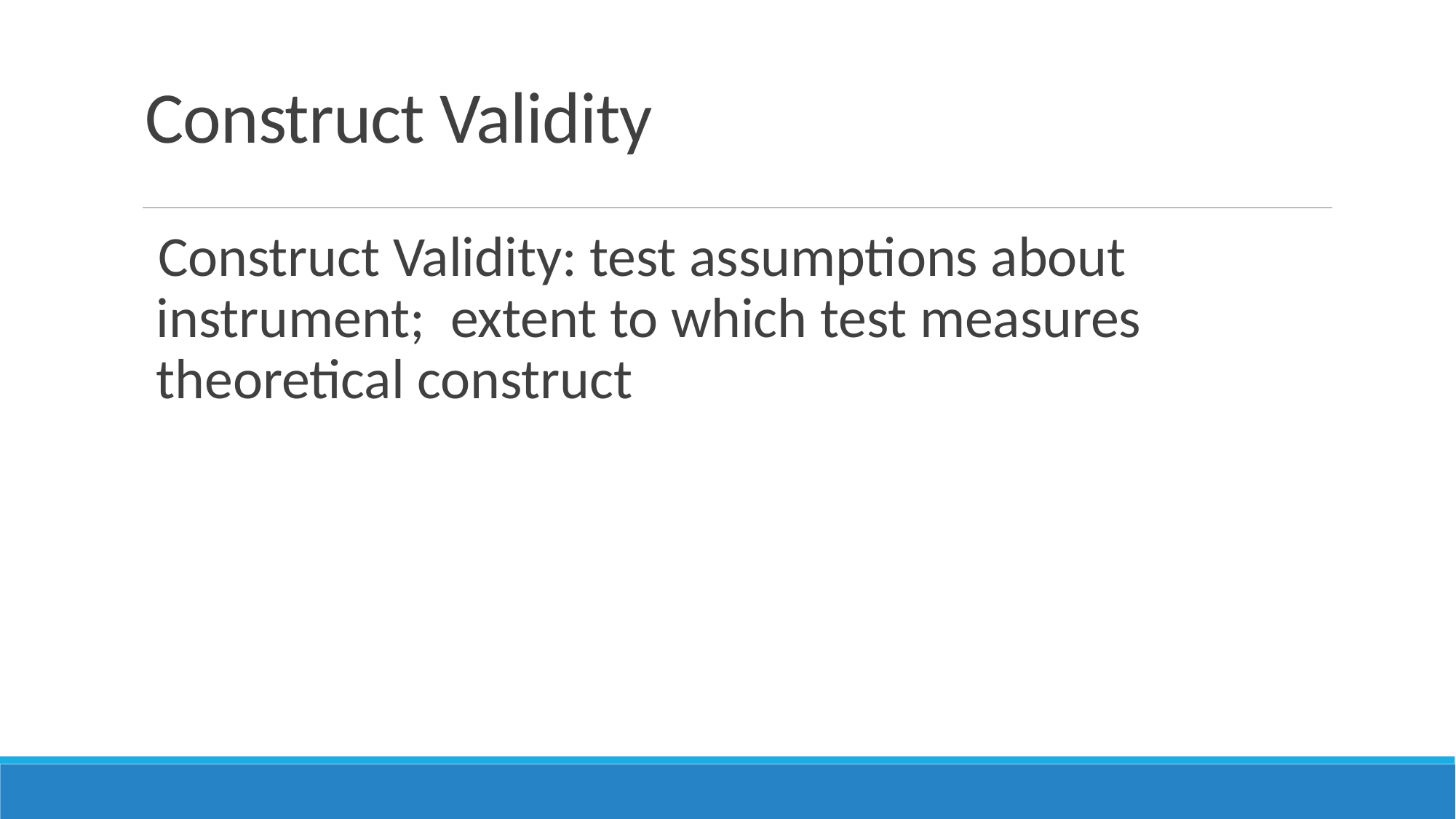

# Construct Validity
Construct Validity: test assumptions about instrument;  extent to which test measures theoretical construct